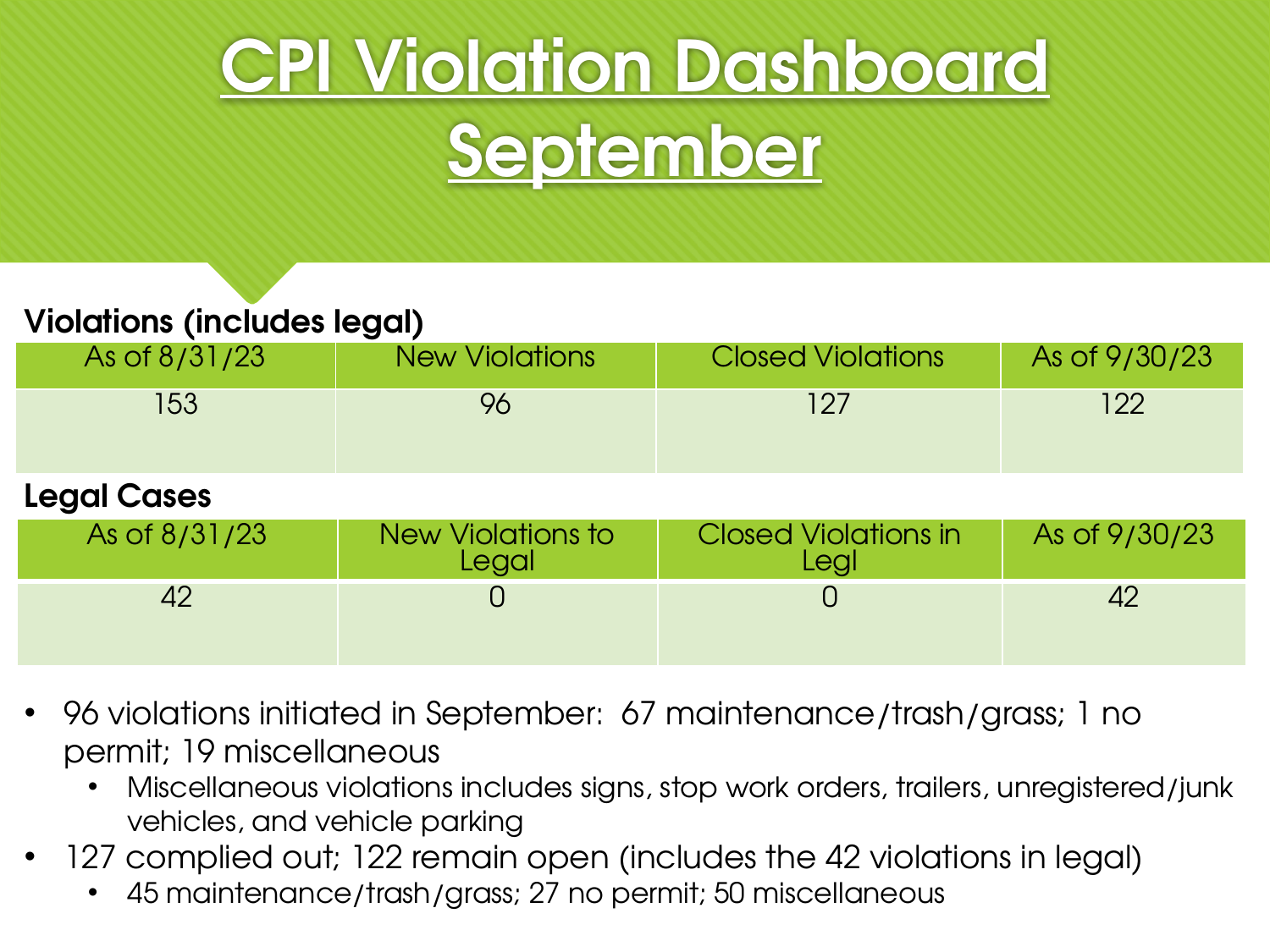

# CPI Violation Dashboard September
Violations (includes legal)
| As of 8/31/23 | New Violations | Closed Violations | As of 9/30/23 |
| --- | --- | --- | --- |
| 153 | 96 | 127 | 122 |
Legal Cases
| As of 8/31/23 | New Violations to Legal | Closed Violations in Legl | As of 9/30/23 |
| --- | --- | --- | --- |
| 42 | 0 | 0 | 42 |
96 violations initiated in September:  67 maintenance/trash/grass; 1 no permit; 19 miscellaneous
Miscellaneous violations includes signs, stop work orders, trailers, unregistered/junk vehicles, and vehicle parking
127 complied out; 122 remain open (includes the 42 violations in legal)
45 maintenance/trash/grass; 27 no permit; 50 miscellaneous